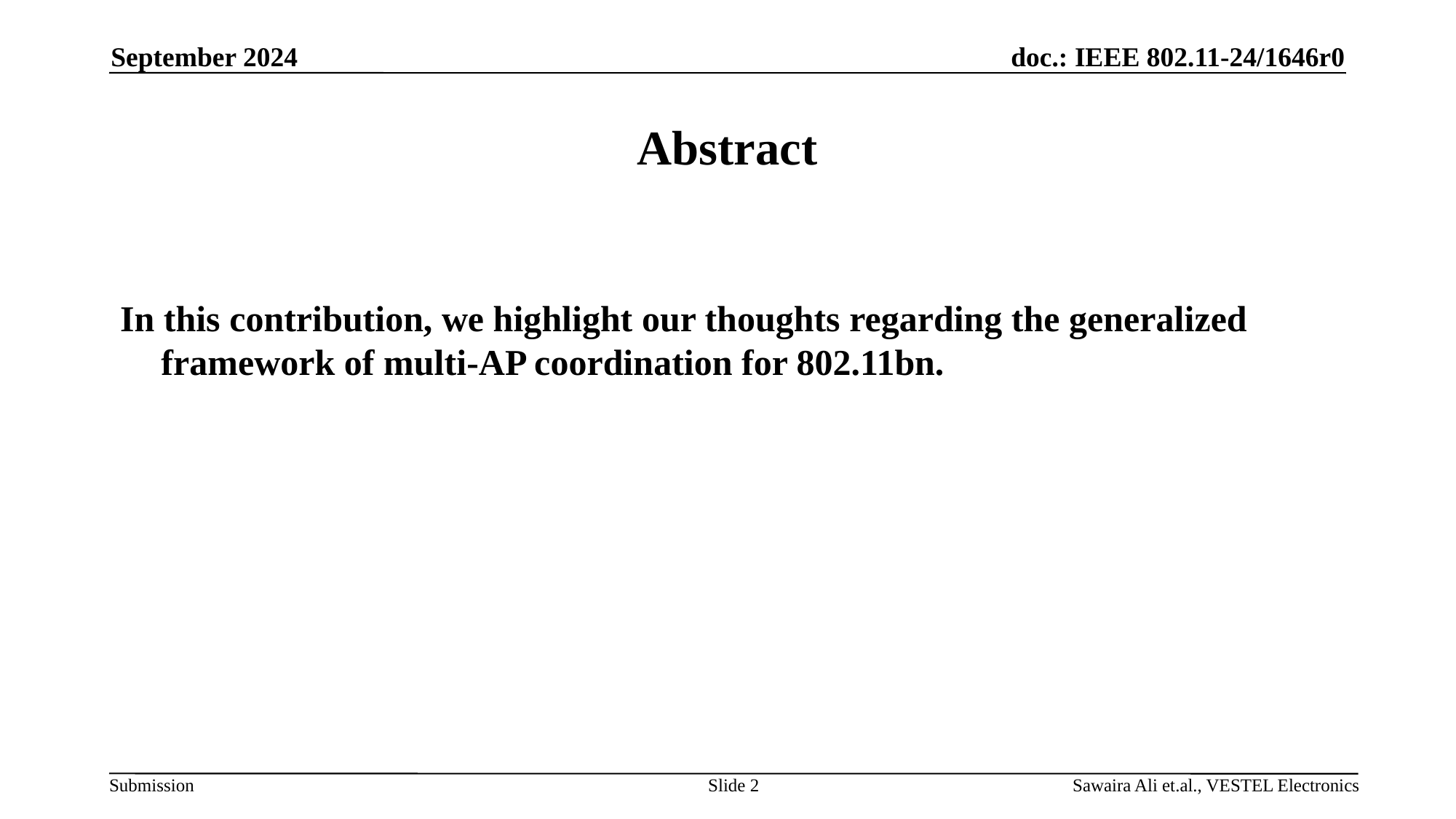

September 2024
# Abstract

In this contribution, we highlight our thoughts regarding the generalized framework of multi-AP coordination for 802.11bn.
Slide 2
Sawaira Ali et.al., VESTEL Electronics